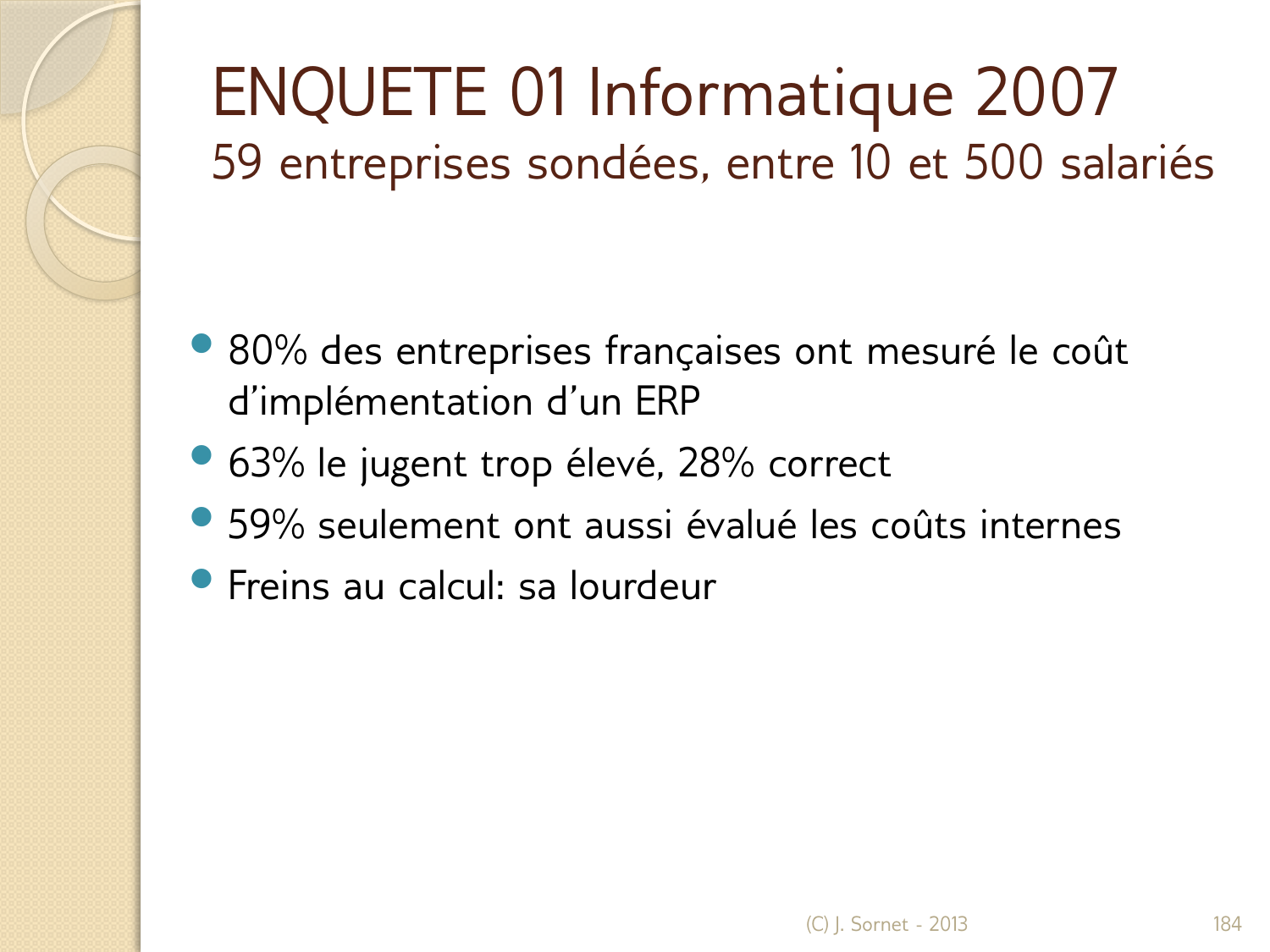

# ENQUETE 01 Informatique 2007 59 entreprises sondées, entre 10 et 500 salariés
80% des entreprises françaises ont mesuré le coût d’implémentation d’un ERP
63% le jugent trop élevé, 28% correct
59% seulement ont aussi évalué les coûts internes
Freins au calcul: sa lourdeur
(C) J. Sornet - 2013
184